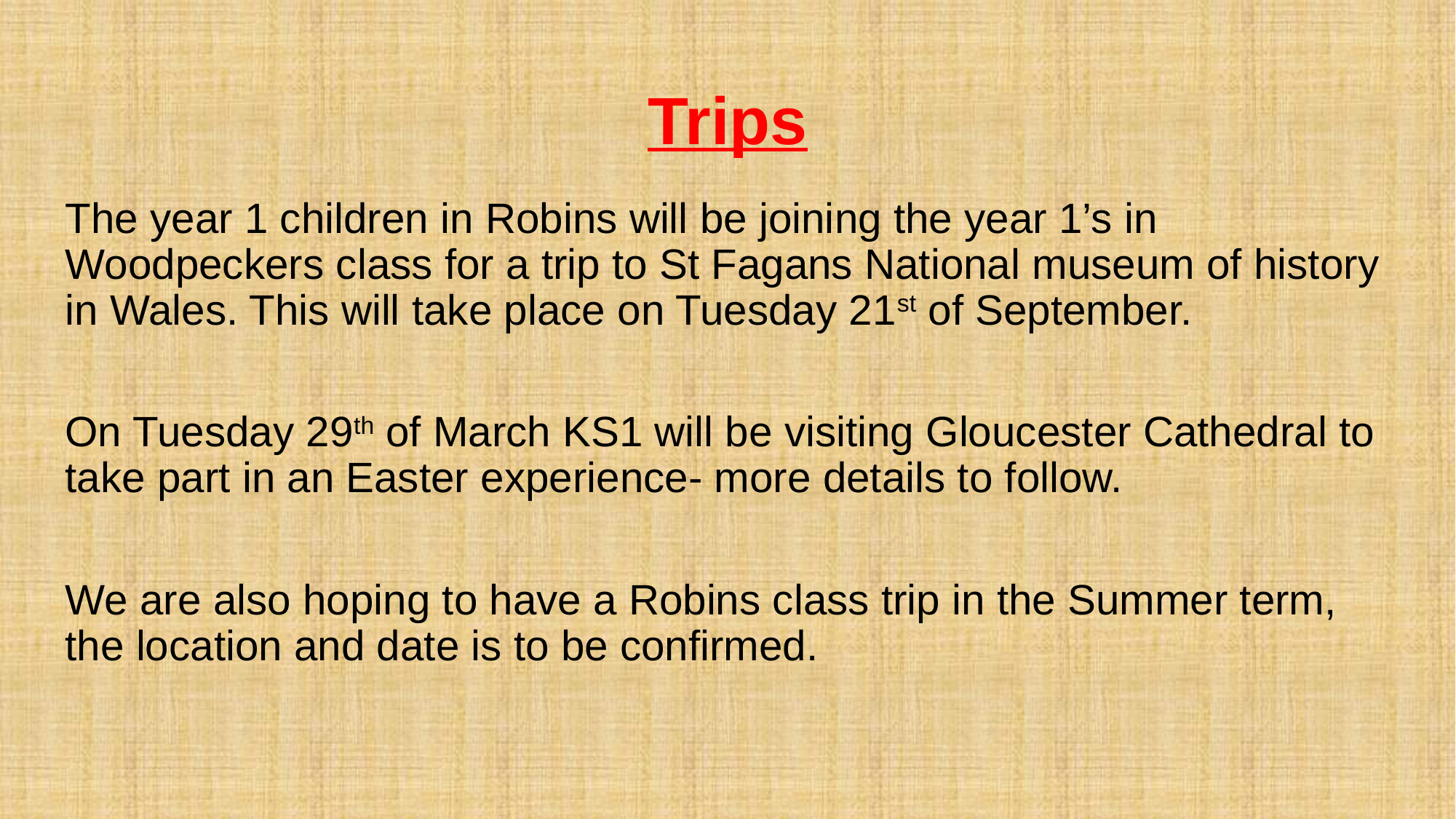

# Trips
The year 1 children in Robins will be joining the year 1’s in Woodpeckers class for a trip to St Fagans National museum of history in Wales. This will take place on Tuesday 21st of September.

On Tuesday 29th of March KS1 will be visiting Gloucester Cathedral to take part in an Easter experience- more details to follow.

We are also hoping to have a Robins class trip in the Summer term, the location and date is to be confirmed.